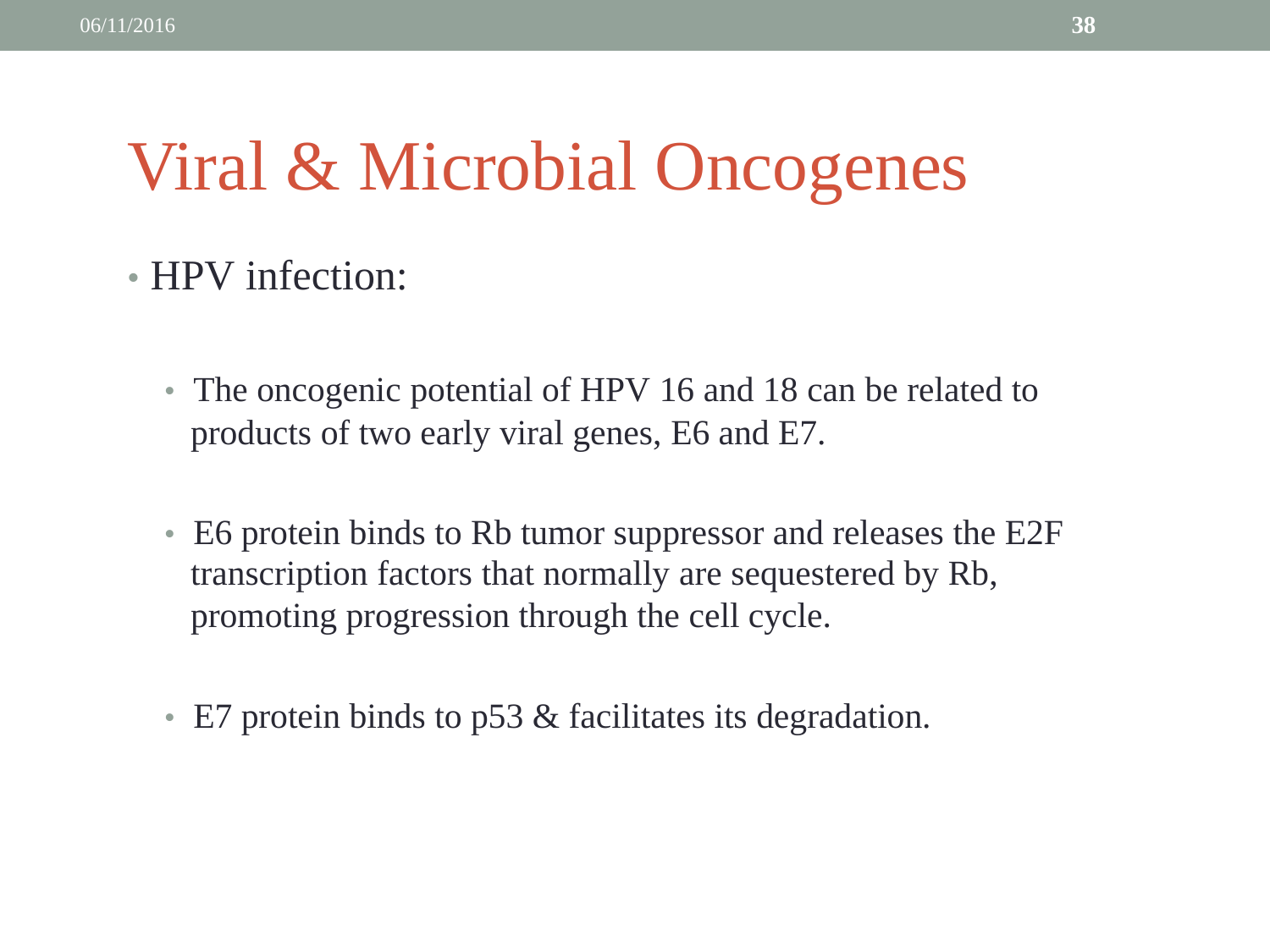

06/11/2016
38

Viral & Microbial Oncogenes

• HPV infection:

	•  The oncogenic potential of HPV 16 and 18 can be related to
		products of two early viral genes, E6 and E7.

	•  E6 protein binds to Rb tumor suppressor and releases the E2F
		transcription factors that normally are sequestered by Rb,
		promoting progression through the cell cycle.

	•  E7 protein binds to p53 & facilitates its degradation.